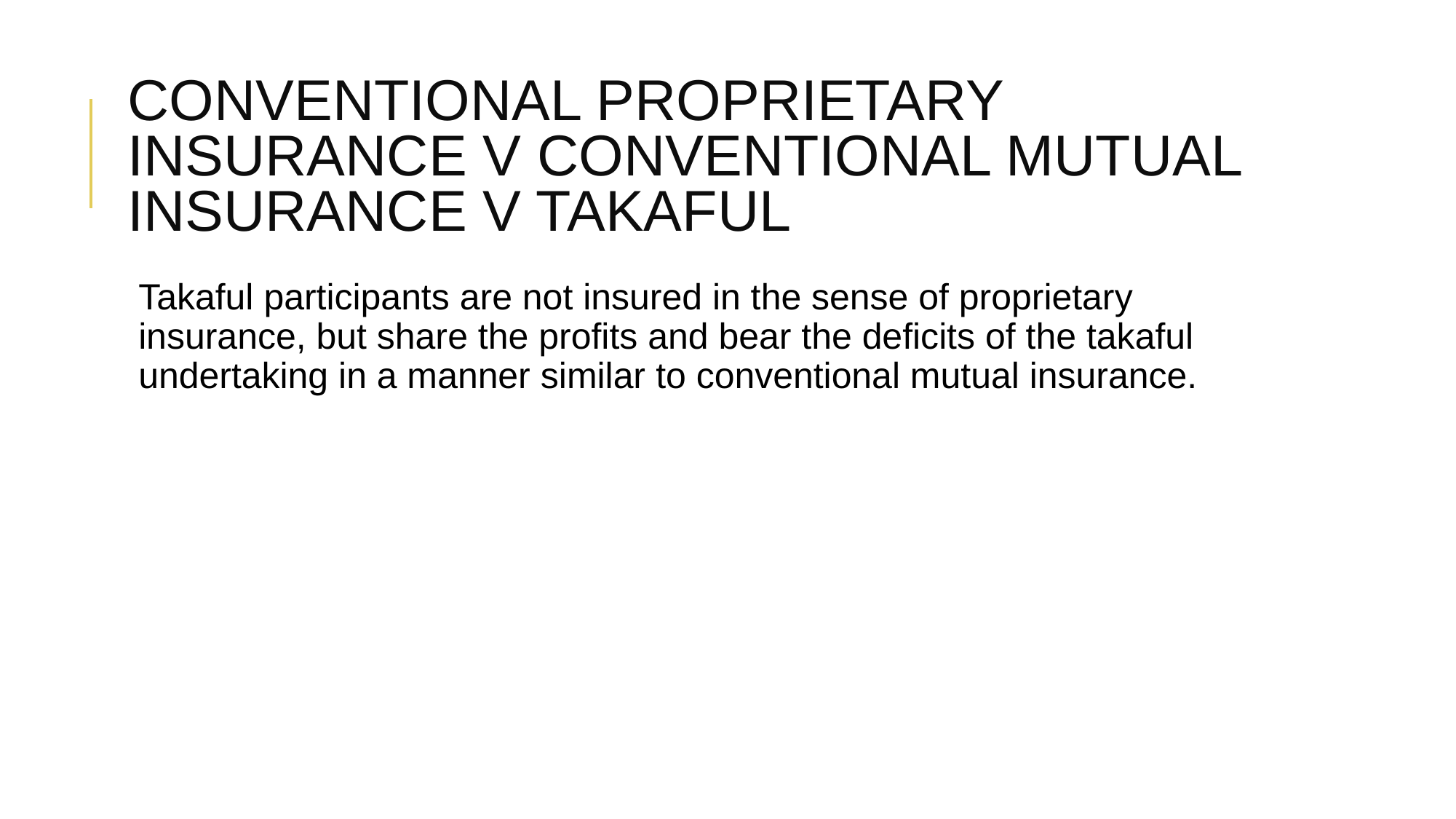

# Conventional proprietary insurance v conventional mutual insurance v takaful
Takaful participants are not insured in the sense of proprietary insurance, but share the profits and bear the deficits of the takaful undertaking in a manner similar to conventional mutual insurance.